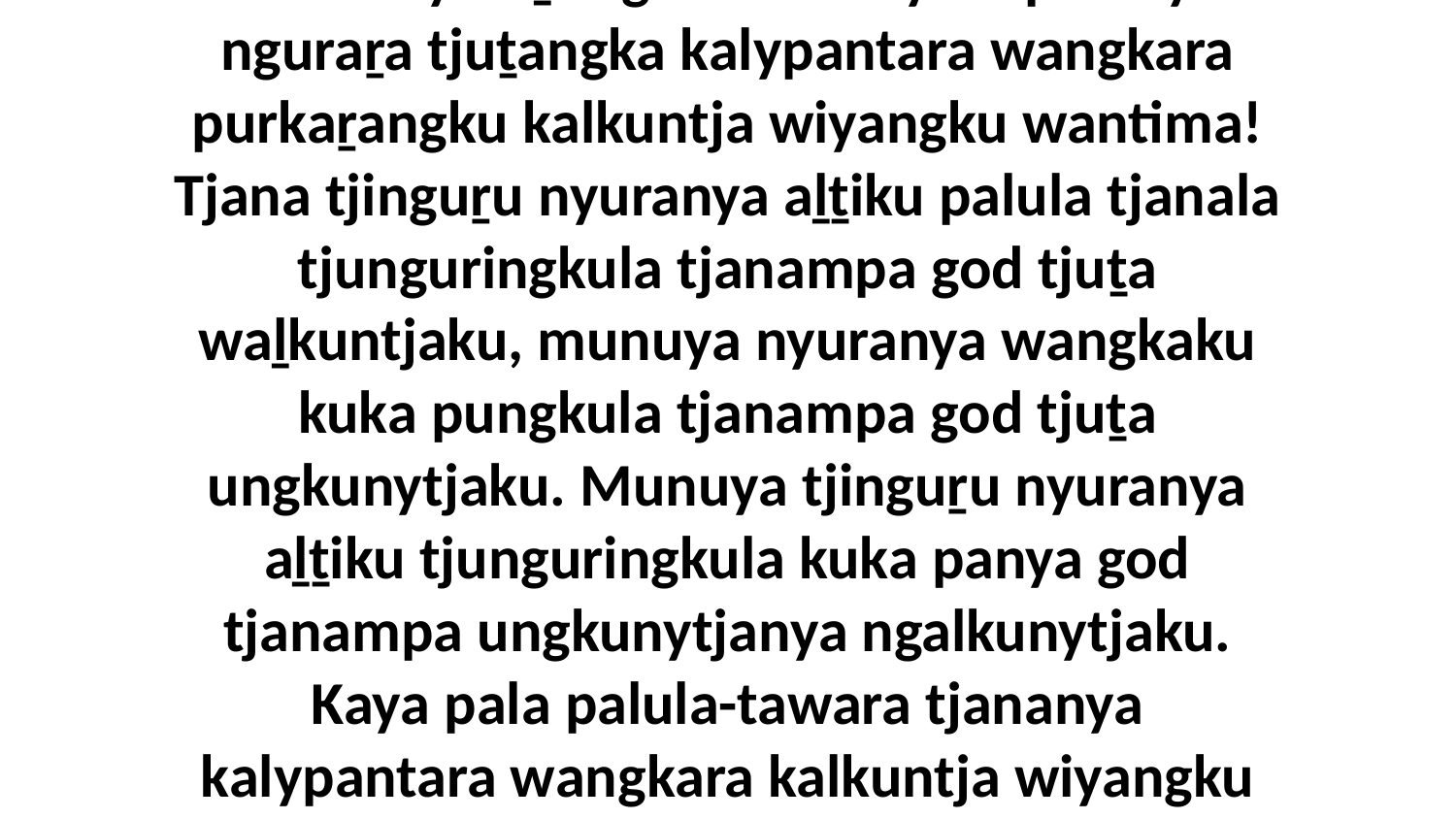

15 Munuya aṉangu manta nyara palunya nguraṟa tjuṯangka kalypantara wangkara purkaṟangku kalkuntja wiyangku wantima! Tjana tjinguṟu nyuranya aḻṯiku palula tjanala tjunguringkula tjanampa god tjuṯa waḻkuntjaku, munuya nyuranya wangkaku kuka pungkula tjanampa god tjuṯa ungkunytjaku. Munuya tjinguṟu nyuranya aḻṯiku tjunguringkula kuka panya god tjanampa ungkunytjanya ngalkunytjaku. Kaya pala palula-tawara tjananya kalypantara wangkara kalkuntja wiyangku wantima.